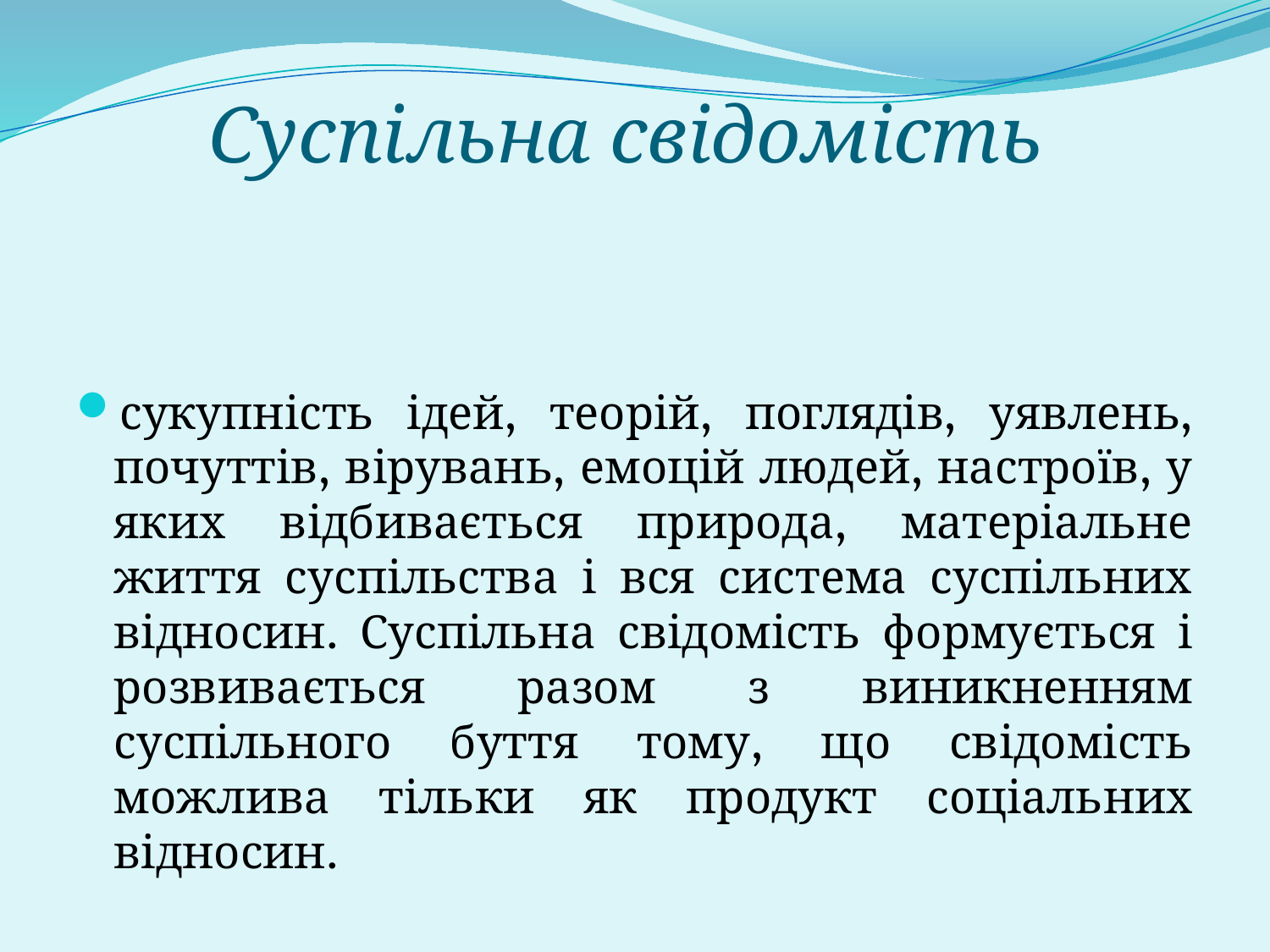

# Суспільна свідомість
сукупність ідей, теорій, поглядів, уявлень, почуттів, вірувань, емоцій людей, настроїв, у яких відбивається природа, матеріальне життя суспільства і вся система суспільних відносин. Суспільна свідомість формується і розвивається разом з виникненням суспільного буття тому, що свідомість можлива тільки як продукт соціальних відносин.